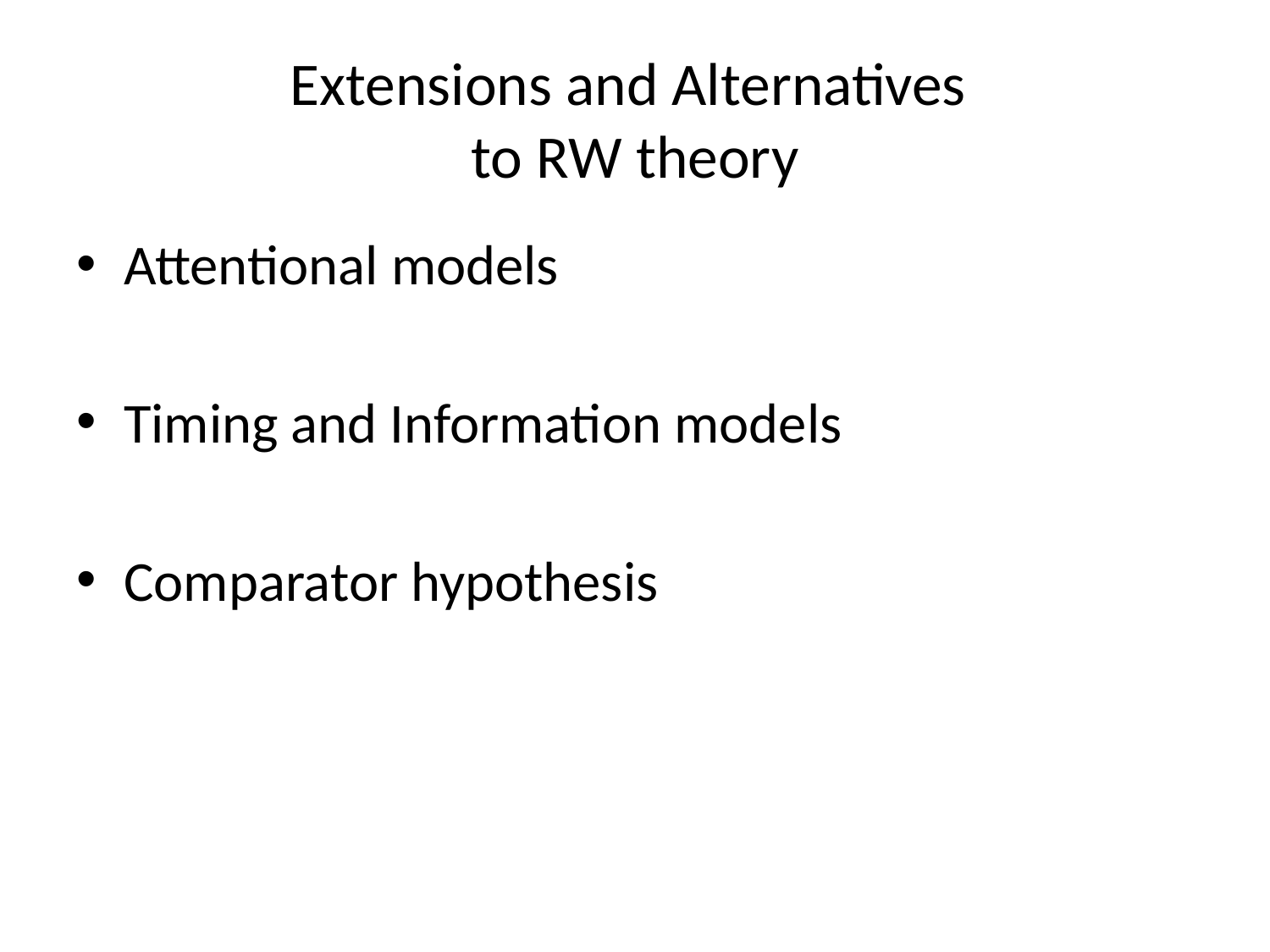

# Extensions and Alternatives to RW theory
Attentional models

Timing and Information models

Comparator hypothesis